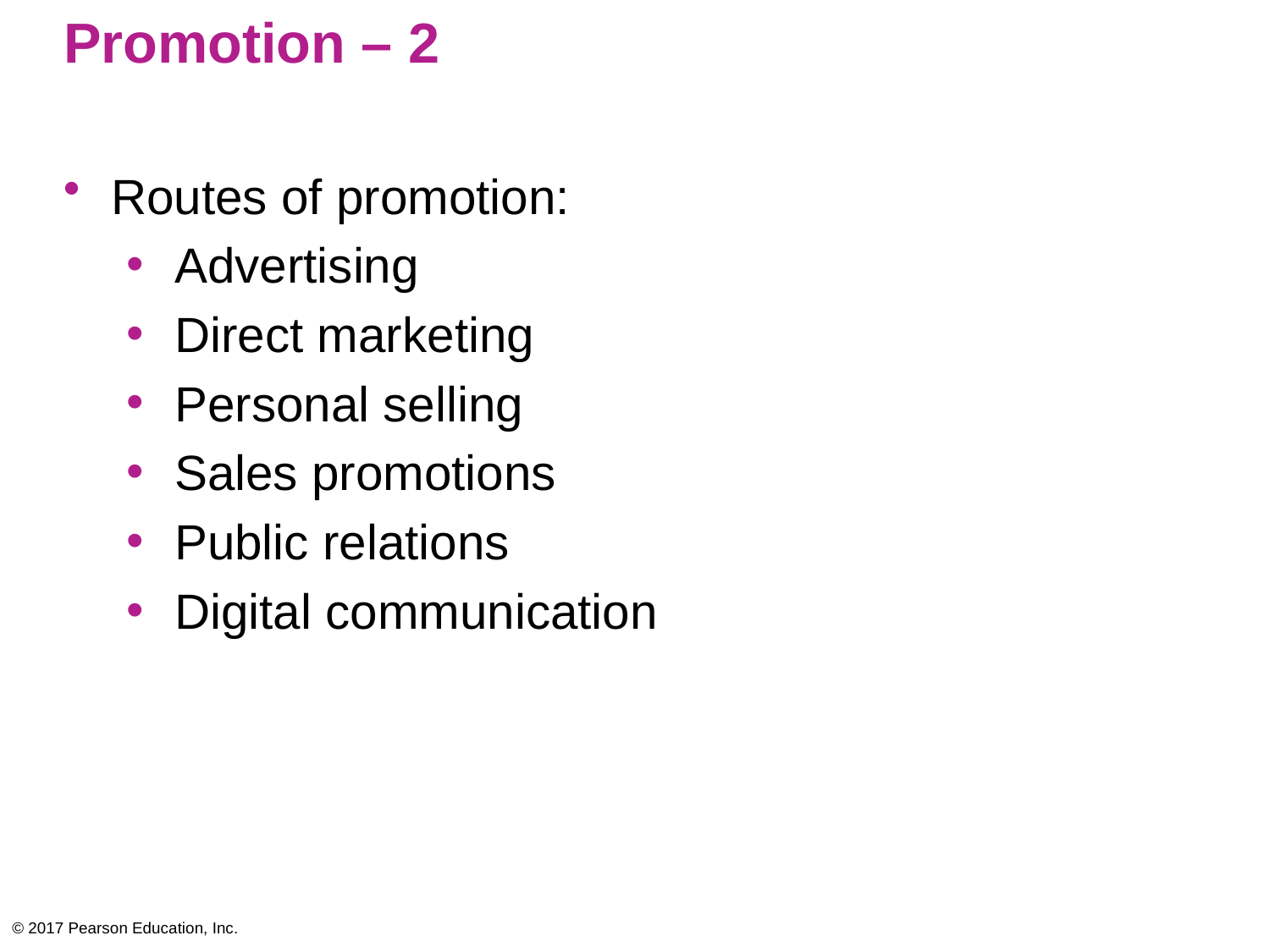

# Promotion – 2
Routes of promotion:
Advertising
Direct marketing
Personal selling
Sales promotions
Public relations
Digital communication
© 2017 Pearson Education, Inc.